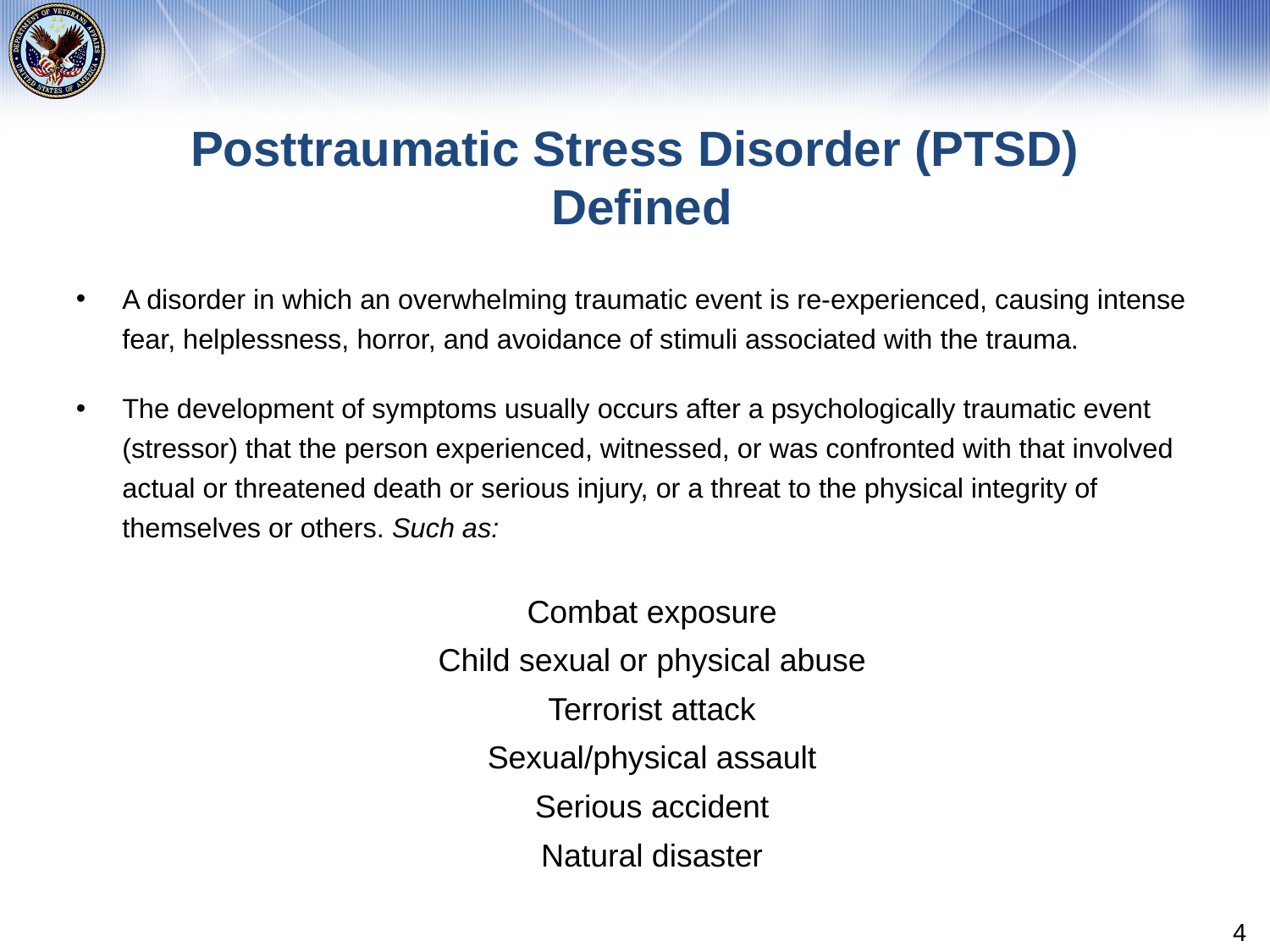

# Posttraumatic Stress Disorder (PTSD) Defined
A disorder in which an overwhelming traumatic event is re-experienced, causing intense fear, helplessness, horror, and avoidance of stimuli associated with the trauma.

The development of symptoms usually occurs after a psychologically traumatic event (stressor) that the person experienced, witnessed, or was confronted with that involved actual or threatened death or serious injury, or a threat to the physical integrity of themselves or others. Such as:
Combat exposure
Child sexual or physical abuse
Terrorist attack
Sexual/physical assault
Serious accident
Natural disaster
4